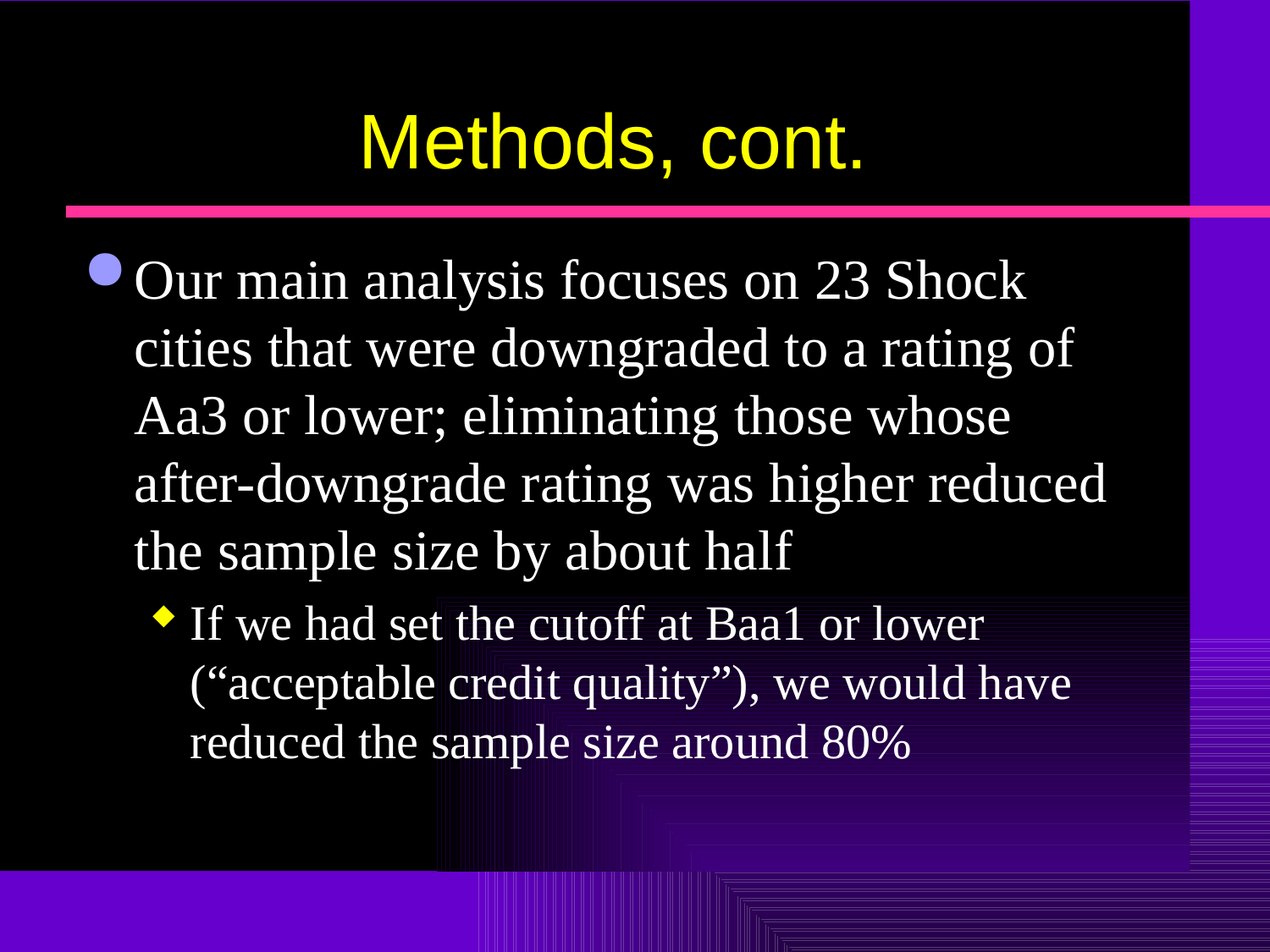

# Methods, cont.
Our main analysis focuses on 23 Shock cities that were downgraded to a rating of Aa3 or lower; eliminating those whose after-downgrade rating was higher reduced the sample size by about half
If we had set the cutoff at Baa1 or lower (“acceptable credit quality”), we would have reduced the sample size around 80%